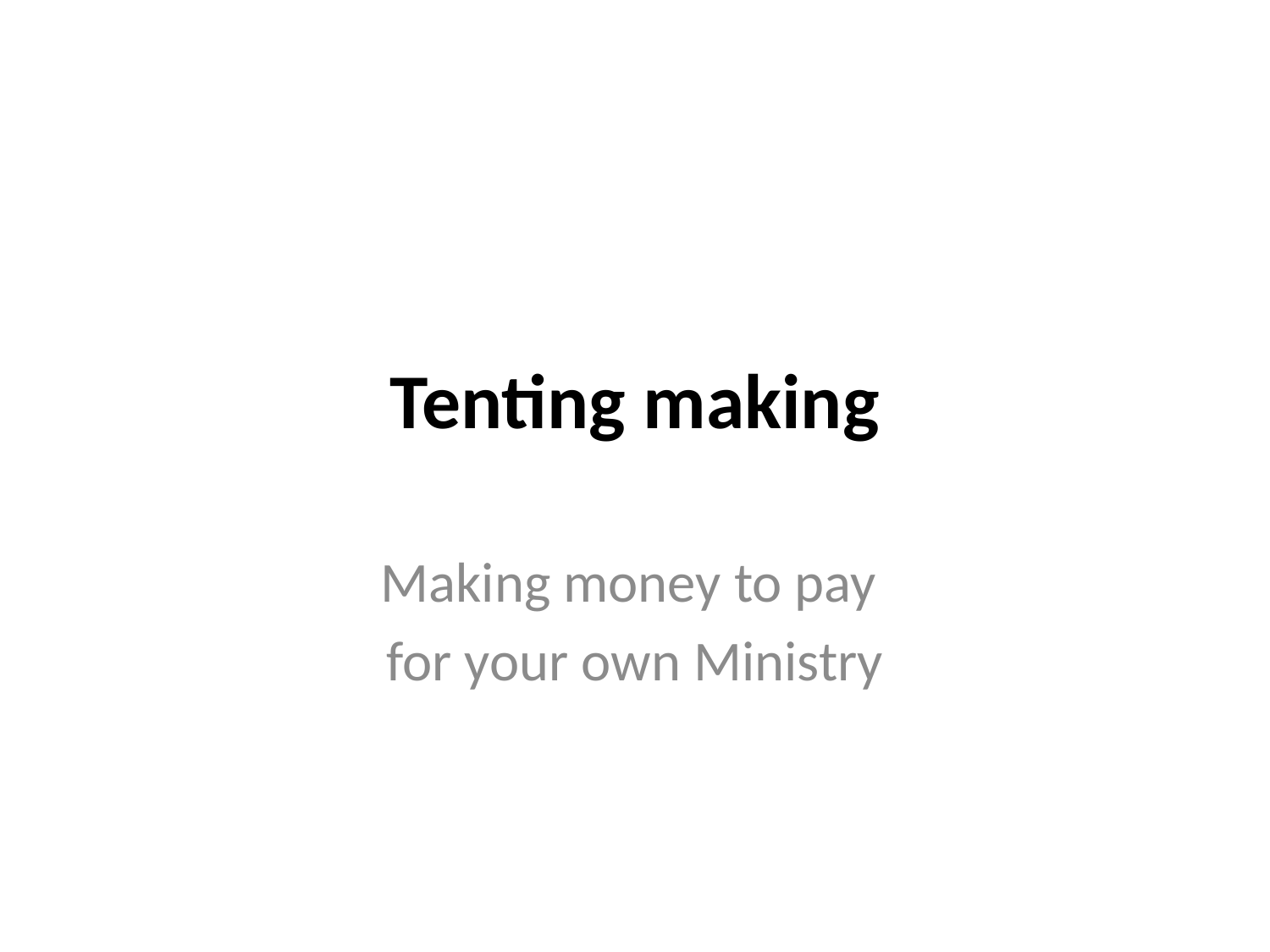

# Tenting making
Making money to pay
for your own Ministry